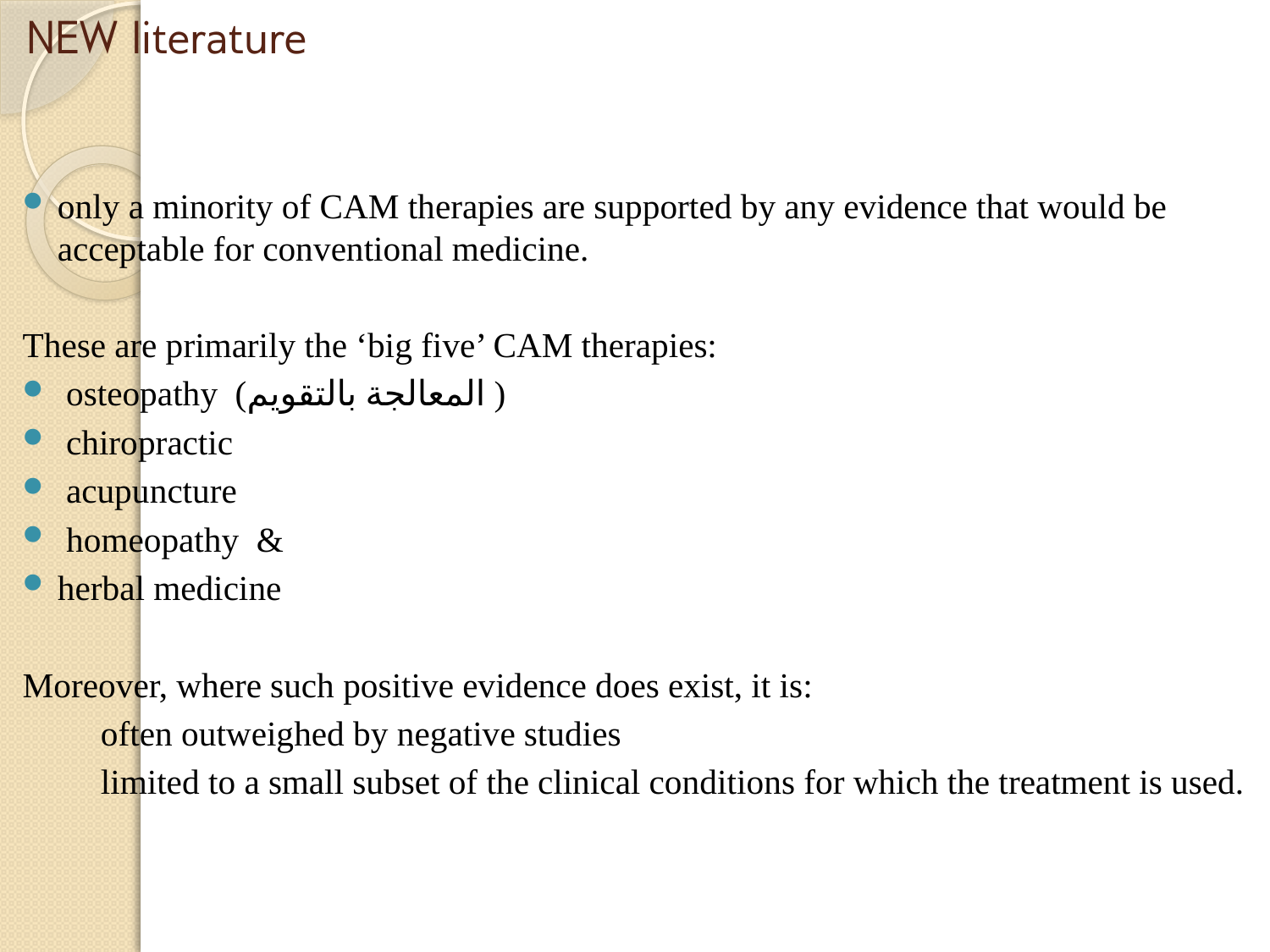

# NEW literature

only a minority of CAM therapies are supported by any evidence that would be acceptable for conventional medicine.

These are primarily the ‘big five’ CAM therapies:
 osteopathy  (المعالجة بالتقويم )
 chiropractic
 acupuncture
 homeopathy  &
herbal medicine

Moreover, where such positive evidence does exist, it is:
         often outweighed by negative studies
         limited to a small subset of the clinical conditions for which the treatment is used.